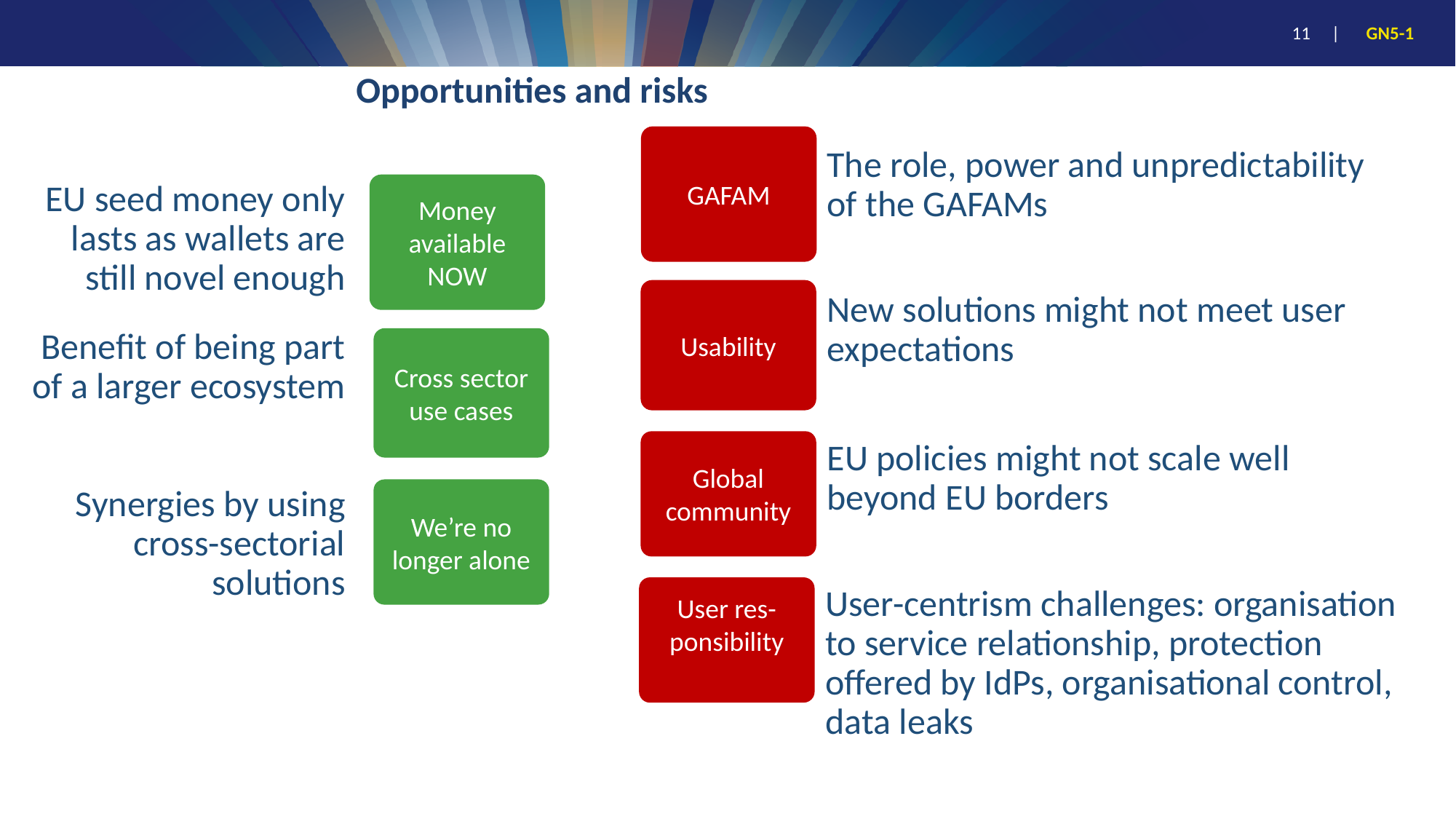

# Opportunities and risks
GAFAM
The role, power and unpredictability of the GAFAMs
EU seed money only lasts as wallets are still novel enough
Money available NOW
Usability
New solutions might not meet user expectations
Benefit of being part of a larger ecosystem
Cross sector use cases
Global community
EU policies might not scale well beyond EU borders
Synergies by using cross-sectorial solutions
We’re no longer alone
User res-ponsibility
User-centrism challenges: organisation to service relationship, protection offered by IdPs, organisational control, data leaks
11